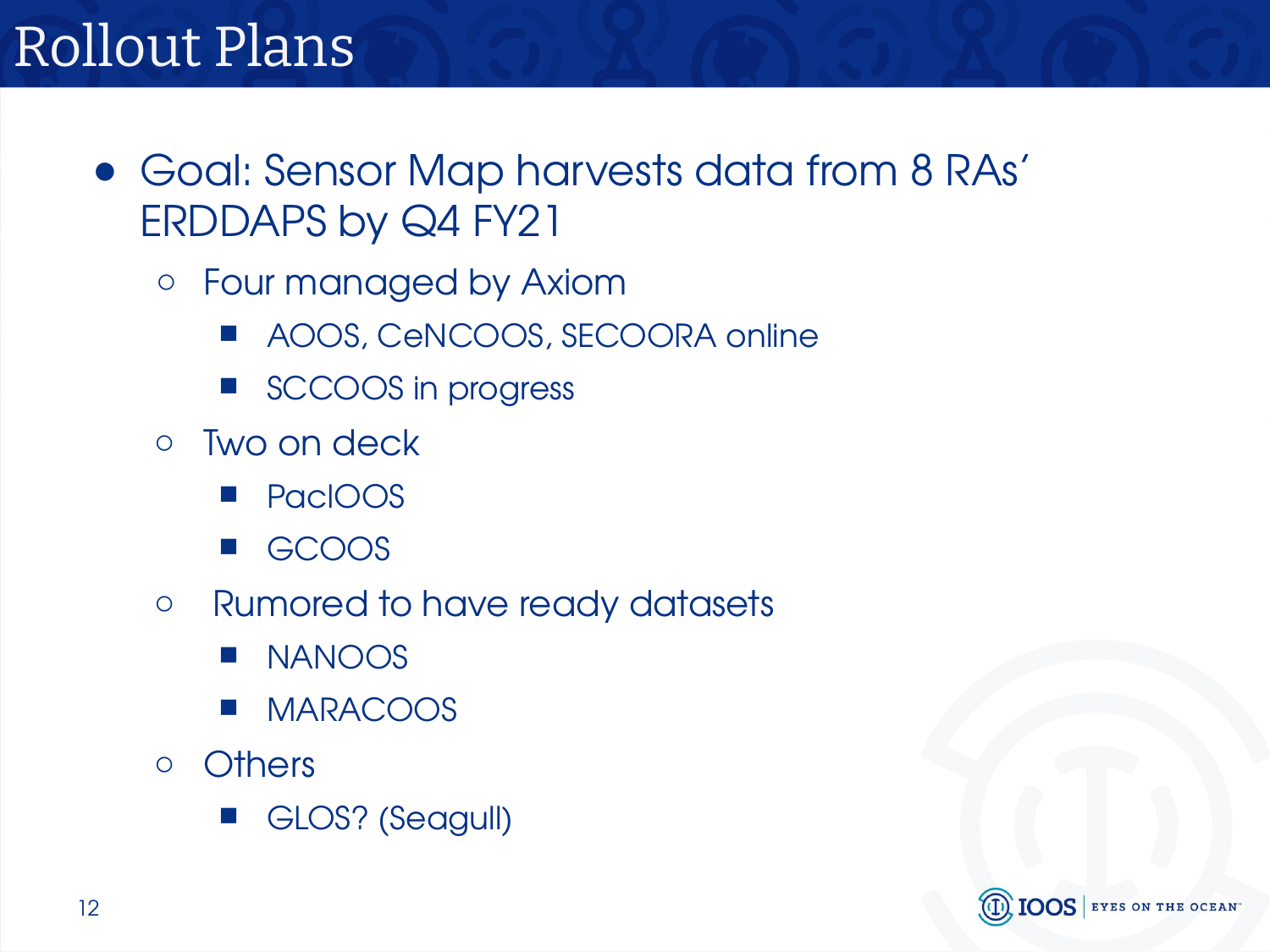

# Rollout Plans
Goal: Sensor Map harvests data from 8 RAs’ ERDDAPS by Q4 FY21
Four managed by Axiom
AOOS, CeNCOOS, SECOORA online
SCCOOS in progress
Two on deck
PacIOOS
GCOOS
 Rumored to have ready datasets
NANOOS
MARACOOS
Others
GLOS? (Seagull)
12